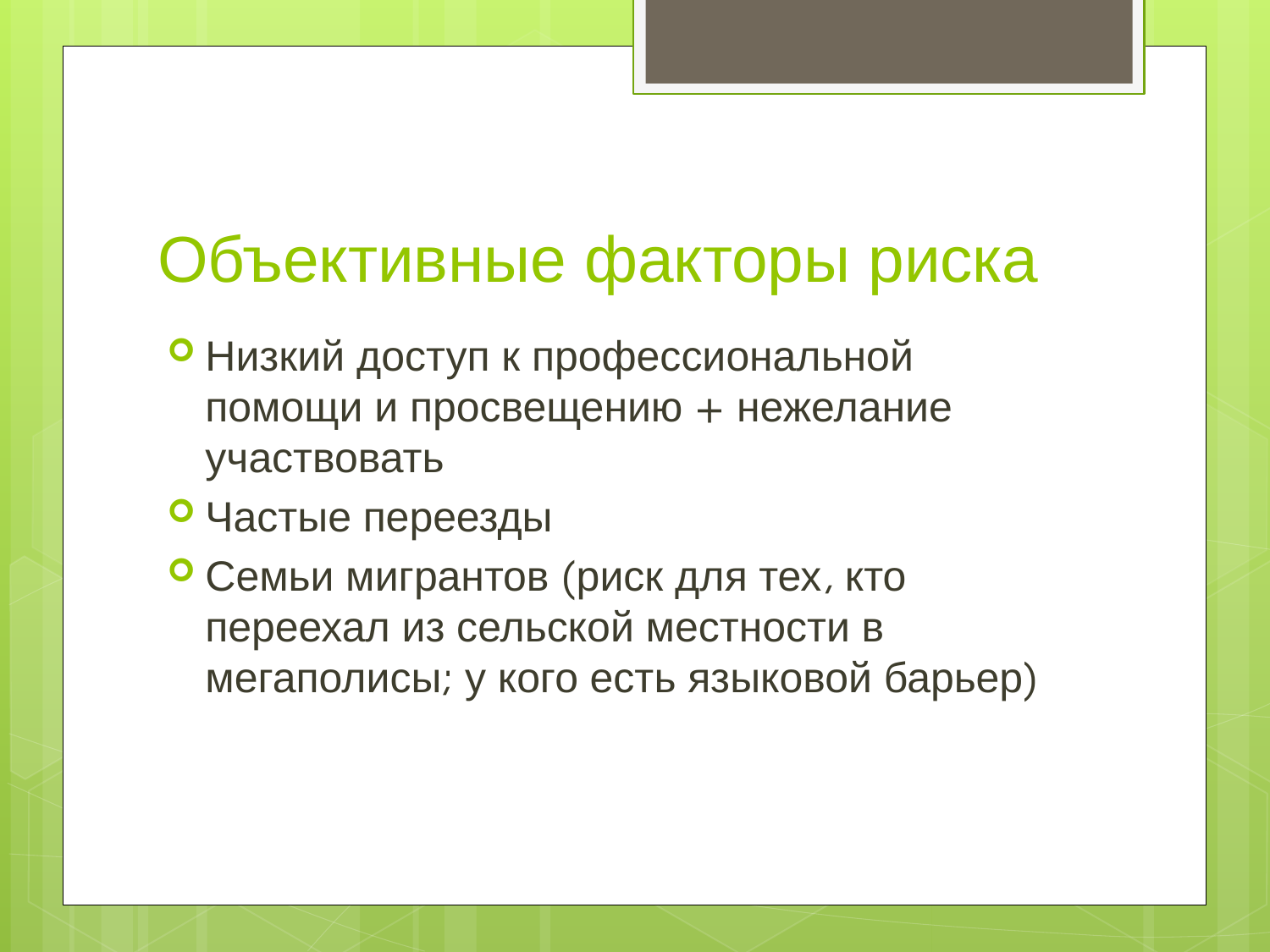

# Объективные факторы риска
Низкий доступ к профессиональной помощи и просвещению + нежелание участвовать
Частые переезды
Семьи мигрантов (риск для тех, кто переехал из сельской местности в мегаполисы; у кого есть языковой барьер)